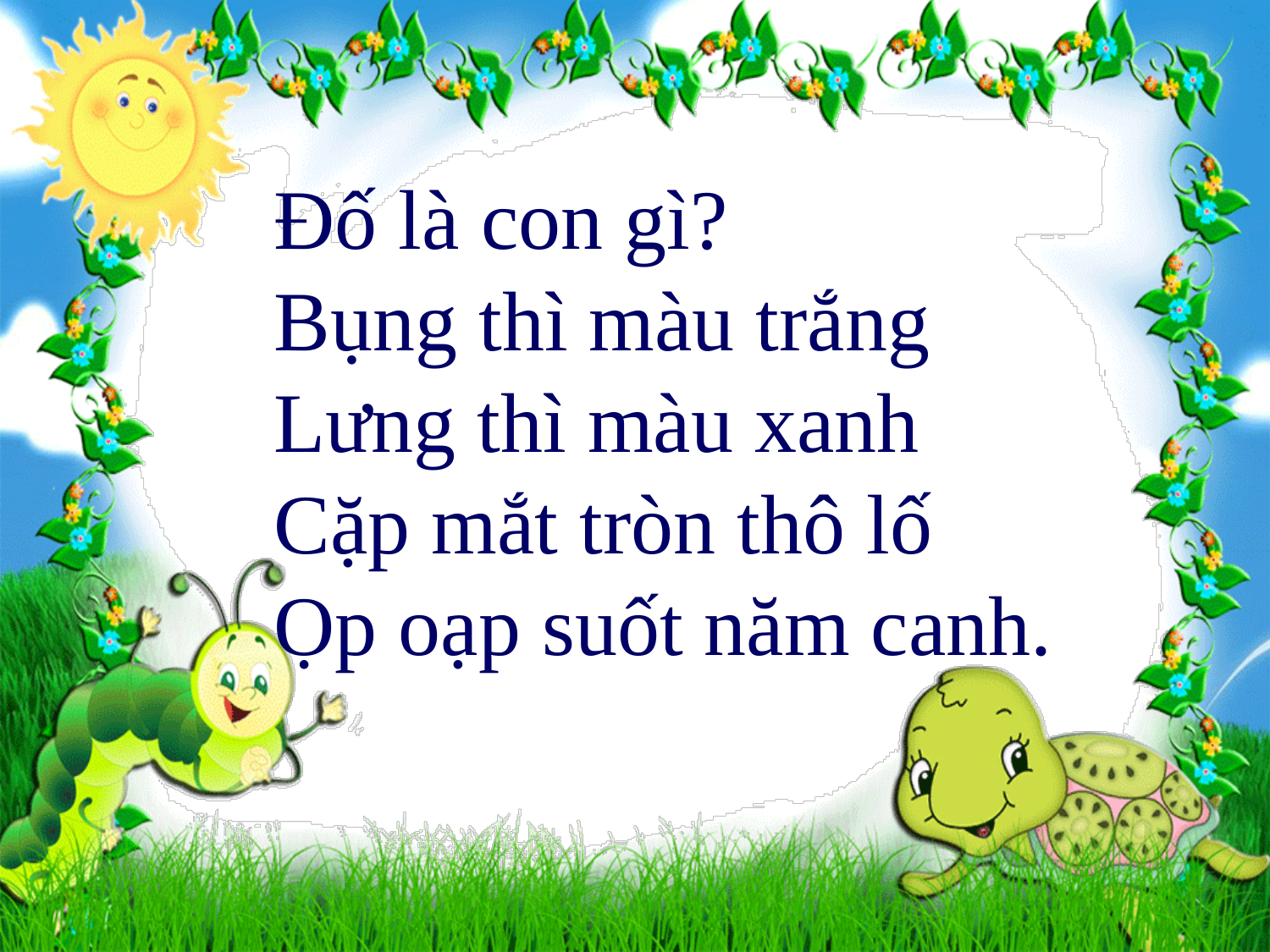

Đố là con gì?
Bụng thì màu trắng
Lưng thì màu xanh
Cặp mắt tròn thô lố
Ọp oạp suốt năm canh.